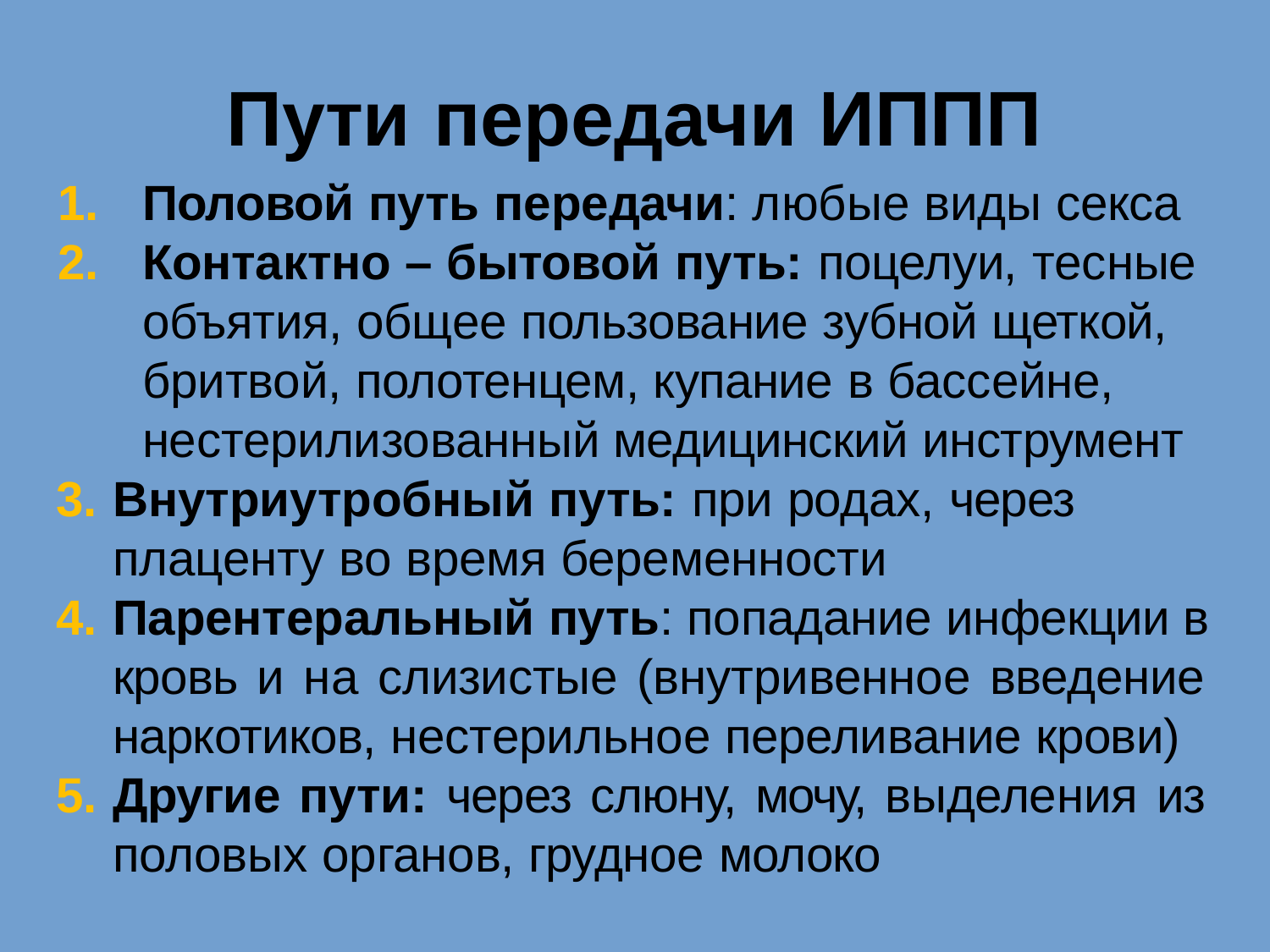

Пути передачи ИППП
Половой путь передачи: любые виды секса
Контактно – бытовой путь: поцелуи, тесные  объятия, общее пользование зубной щеткой,  бритвой, полотенцем, купание в бассейне,  нестерилизованный медицинский инструмент
Внутриутробный путь: при родах, через  плаценту во время беременности
Парентеральный путь: попадание инфекции в  кровь и на слизистые (внутривенное введение  наркотиков, нестерильное переливание крови)
Другие пути: через слюну, мочу, выделения из  половых органов, грудное молоко